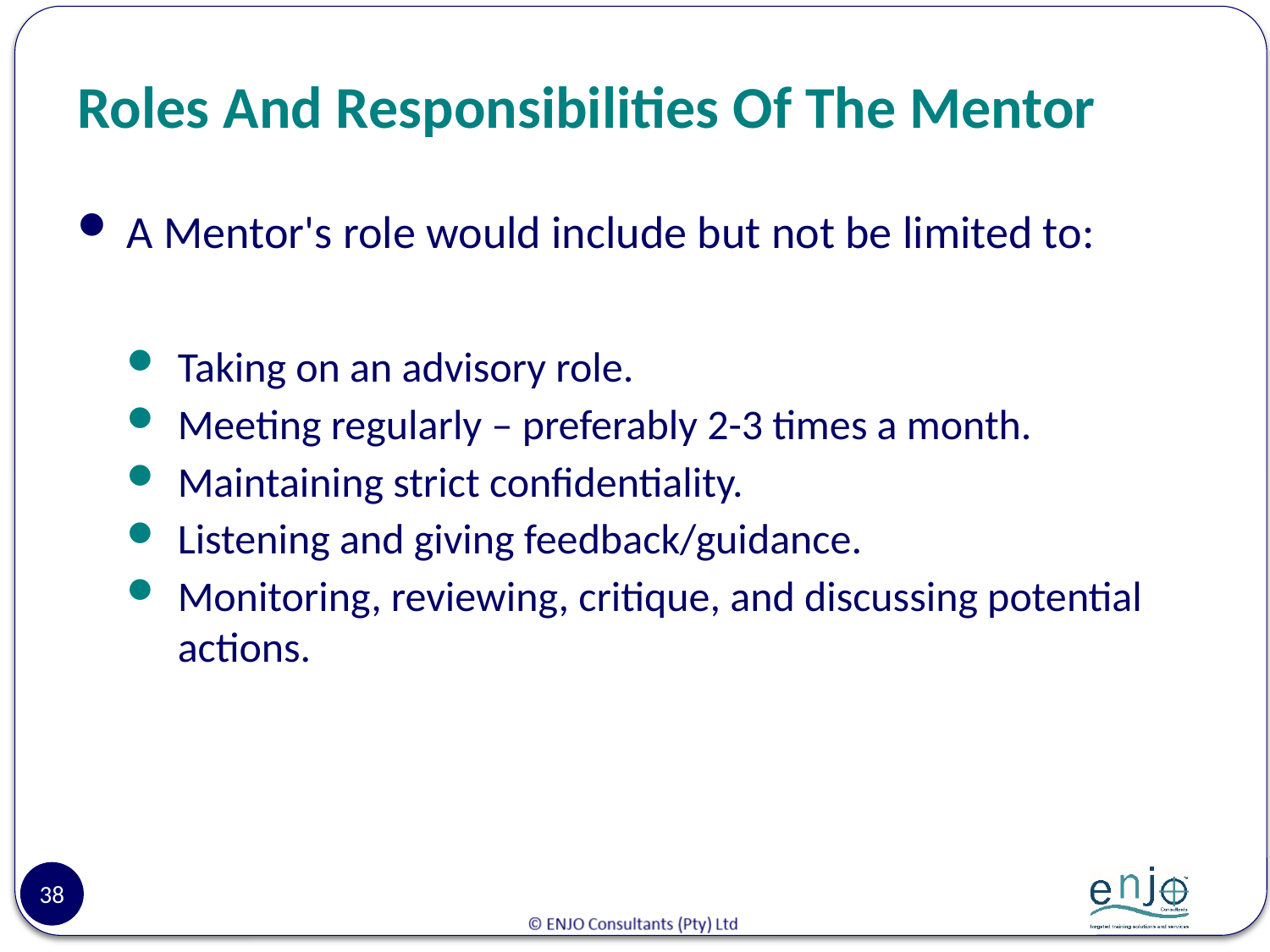

# Roles And Responsibilities Of The Mentor
A Mentor's role would include but not be limited to:

Taking on an advisory role.
Meeting regularly – preferably 2-3 times a month.
Maintaining strict confidentiality.
Listening and giving feedback/guidance.
Monitoring, reviewing, critique, and discussing potential actions.

38